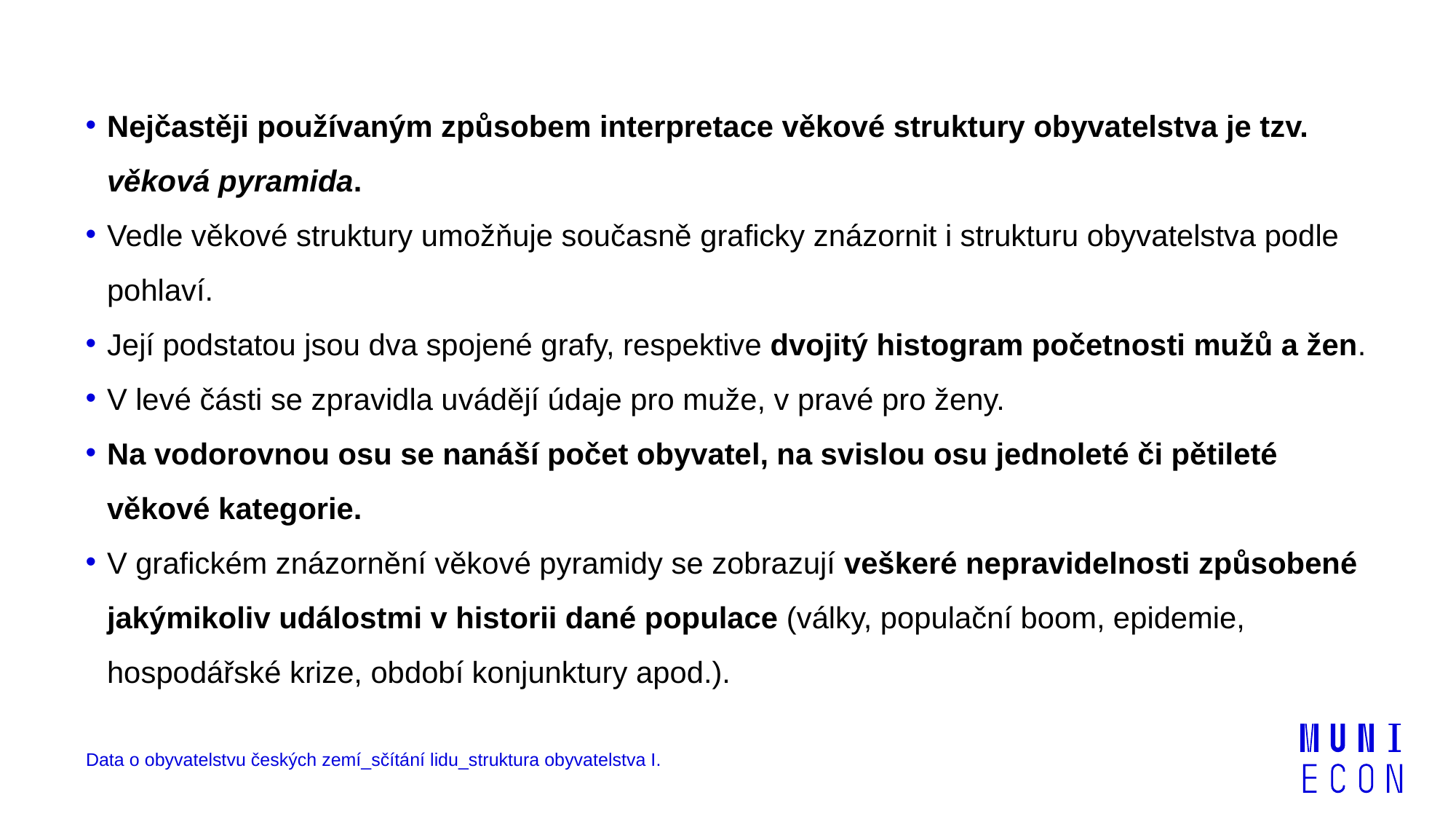

Nejčastěji používaným způsobem interpretace věkové struktury obyvatelstva je tzv. věková pyramida.
Vedle věkové struktury umožňuje současně graficky znázornit i strukturu obyvatelstva podle pohlaví.
Její podstatou jsou dva spojené grafy, respektive dvojitý histogram početnosti mužů a žen.
V levé části se zpravidla uvádějí údaje pro muže, v pravé pro ženy.
Na vodorovnou osu se nanáší počet obyvatel, na svislou osu jednoleté či pětileté věkové kategorie.
V grafickém znázornění věkové pyramidy se zobrazují veškeré nepravidelnosti způsobené jakýmikoliv událostmi v historii dané populace (války, populační boom, epidemie, hospodářské krize, období konjunktury apod.).
Data o obyvatelstvu českých zemí_sčítání lidu_struktura obyvatelstva I.